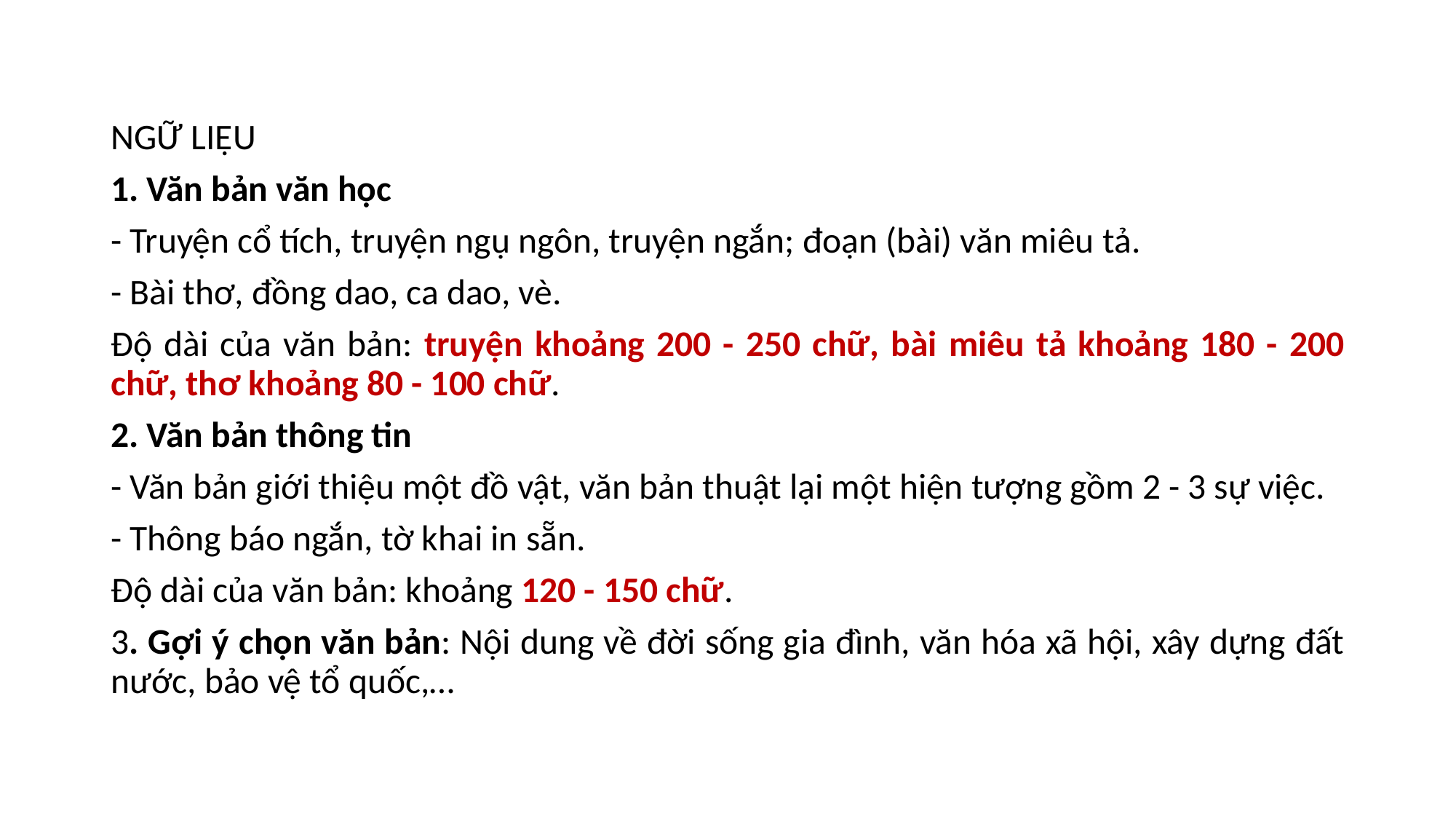

NGỮ LIỆU
1. Văn bản văn học
- Truyện cổ tích, truyện ngụ ngôn, truyện ngắn; đoạn (bài) văn miêu tả.
- Bài thơ, đồng dao, ca dao, vè.
Độ dài của văn bản: truyện khoảng 200 - 250 chữ, bài miêu tả khoảng 180 - 200 chữ, thơ khoảng 80 - 100 chữ.
2. Văn bản thông tin
- Văn bản giới thiệu một đồ vật, văn bản thuật lại một hiện tượng gồm 2 - 3 sự việc.
- Thông báo ngắn, tờ khai in sẵn.
Độ dài của văn bản: khoảng 120 - 150 chữ.
3. Gợi ý chọn văn bản: Nội dung về đời sống gia đình, văn hóa xã hội, xây dựng đất nước, bảo vệ tổ quốc,…